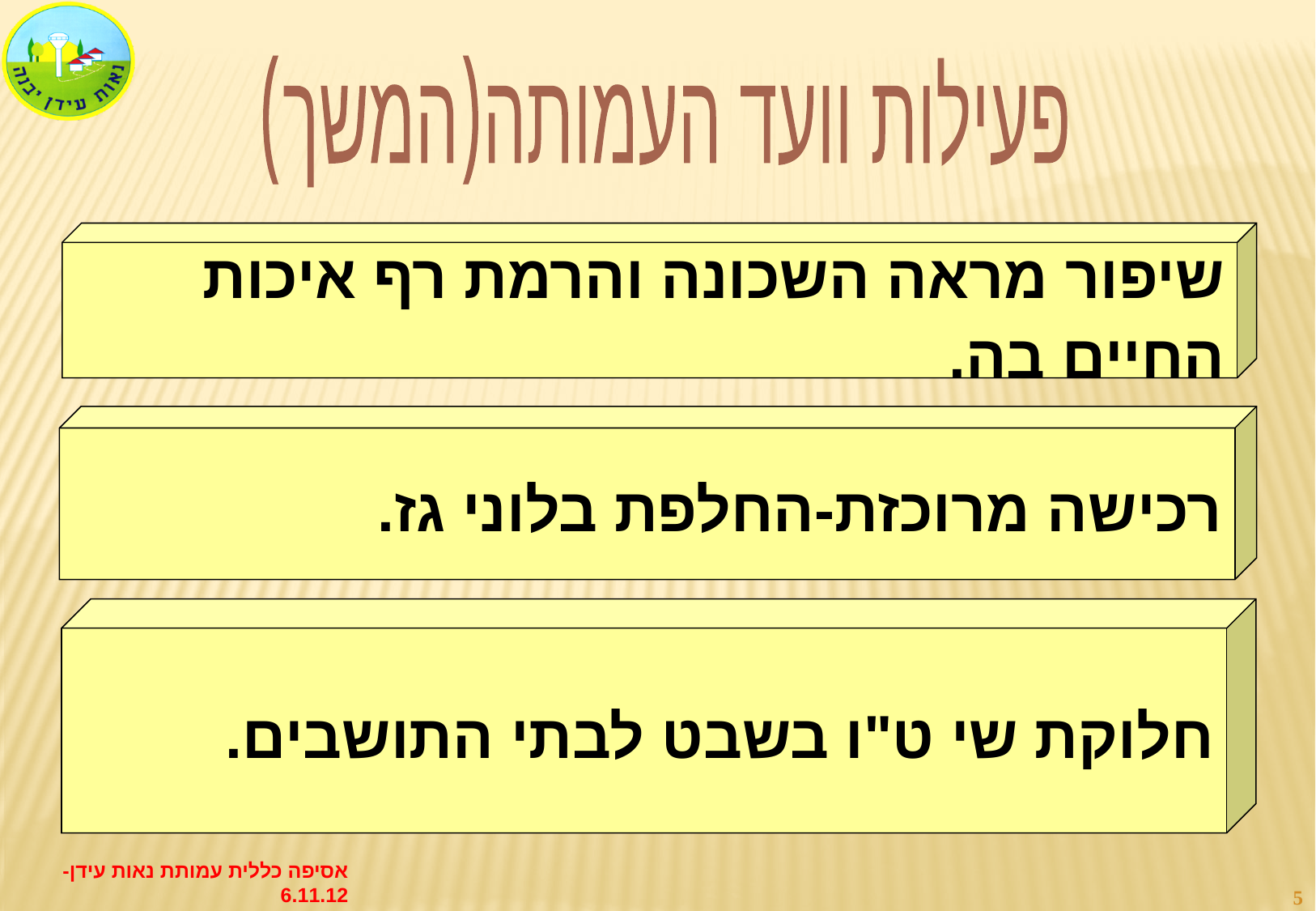

פעילות וועד העמותה(המשך)
שיפור מראה השכונה והרמת רף איכות החיים בה.
רכישה מרוכזת-החלפת בלוני גז.
חלוקת שי ט"ו בשבט לבתי התושבים.
אסיפה כללית עמותת נאות עידן-  6.11.12
5